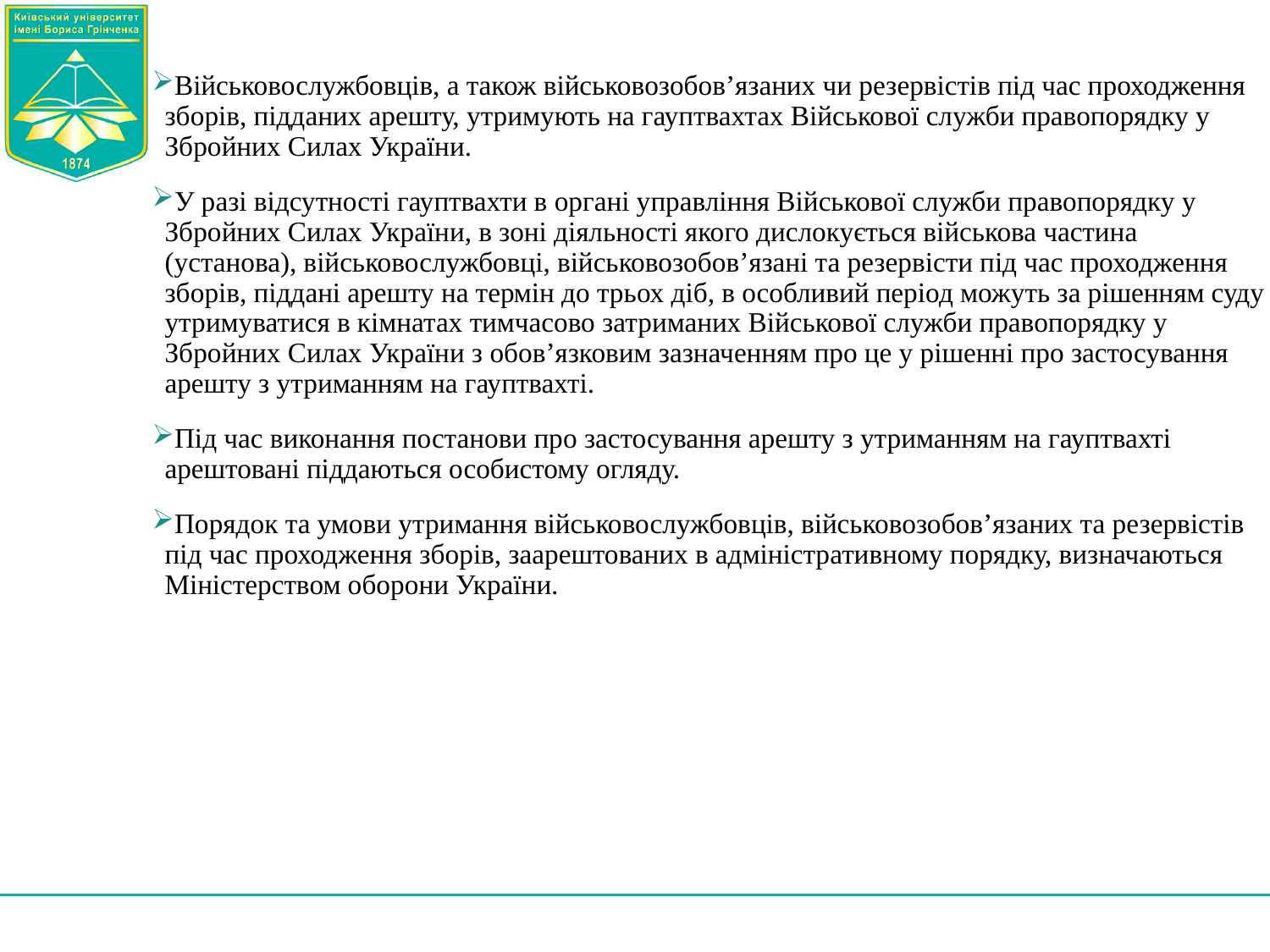

Військовослужбовців, а також військовозобов’язаних чи резервістів під час проходження зборів, підданих арешту, утримують на гауптвахтах Військової служби правопорядку у Збройних Силах України.
У разі відсутності гауптвахти в органі управління Військової служби правопорядку у Збройних Силах України, в зоні діяльності якого дислокується військова частина (установа), військовослужбовці, військовозобов’язані та резервісти під час проходження зборів, піддані арешту на термін до трьох діб, в особливий період можуть за рішенням суду утримуватися в кімнатах тимчасово затриманих Військової служби правопорядку у Збройних Силах України з обов’язковим зазначенням про це у рішенні про застосування арешту з утриманням на гауптвахті.
Під час виконання постанови про застосування арешту з утриманням на гауптвахті арештовані піддаються особистому огляду.
Порядок та умови утримання військовослужбовців, військовозобов’язаних та резервістів під час проходження зборів, заарештованих в адміністративному порядку, визначаються Міністерством оборони України.